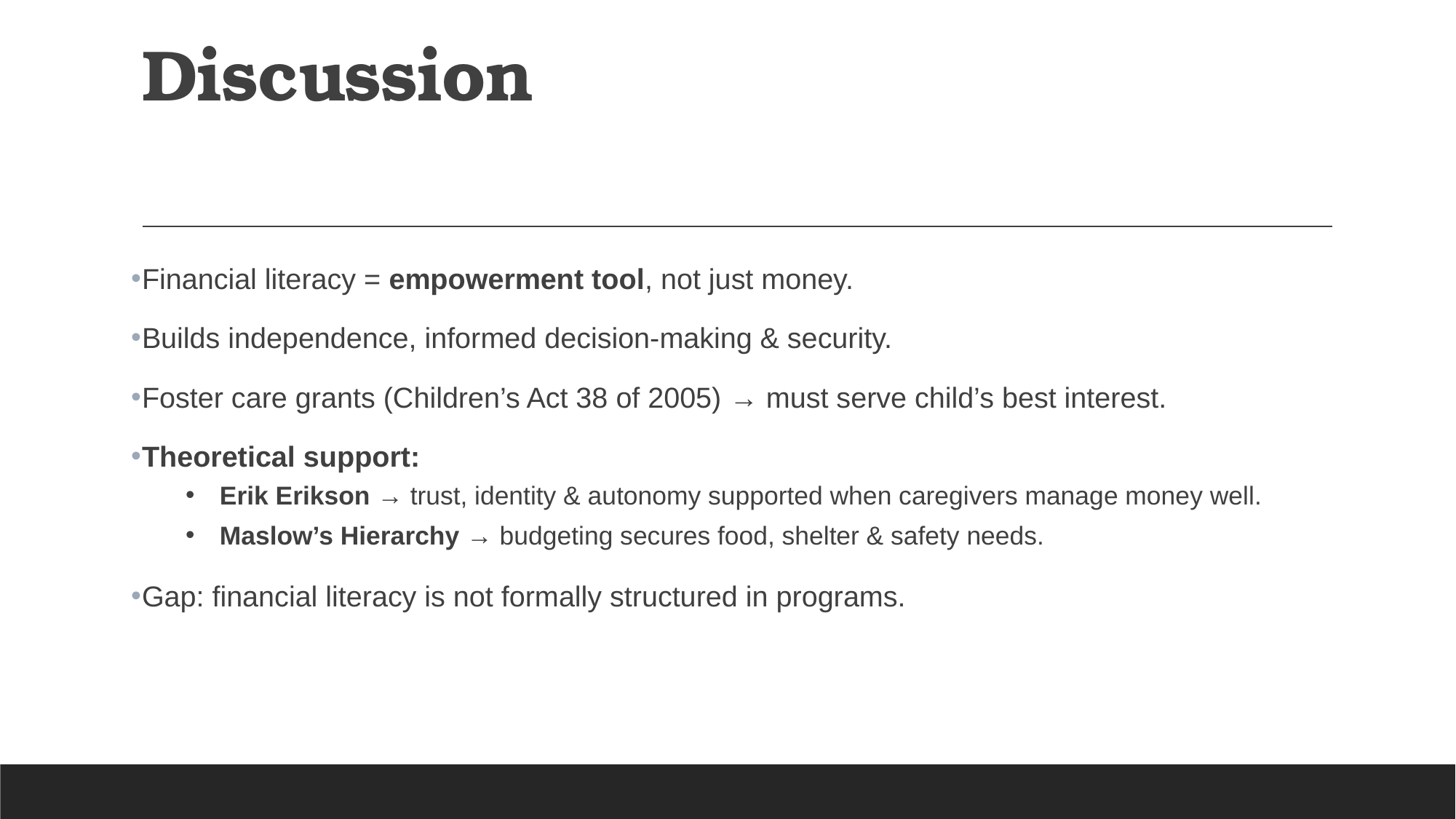

# Discussion
Financial literacy = empowerment tool, not just money.
Builds independence, informed decision-making & security.
Foster care grants (Children’s Act 38 of 2005) → must serve child’s best interest.
Theoretical support:
Erik Erikson → trust, identity & autonomy supported when caregivers manage money well.
Maslow’s Hierarchy → budgeting secures food, shelter & safety needs.
Gap: financial literacy is not formally structured in programs.